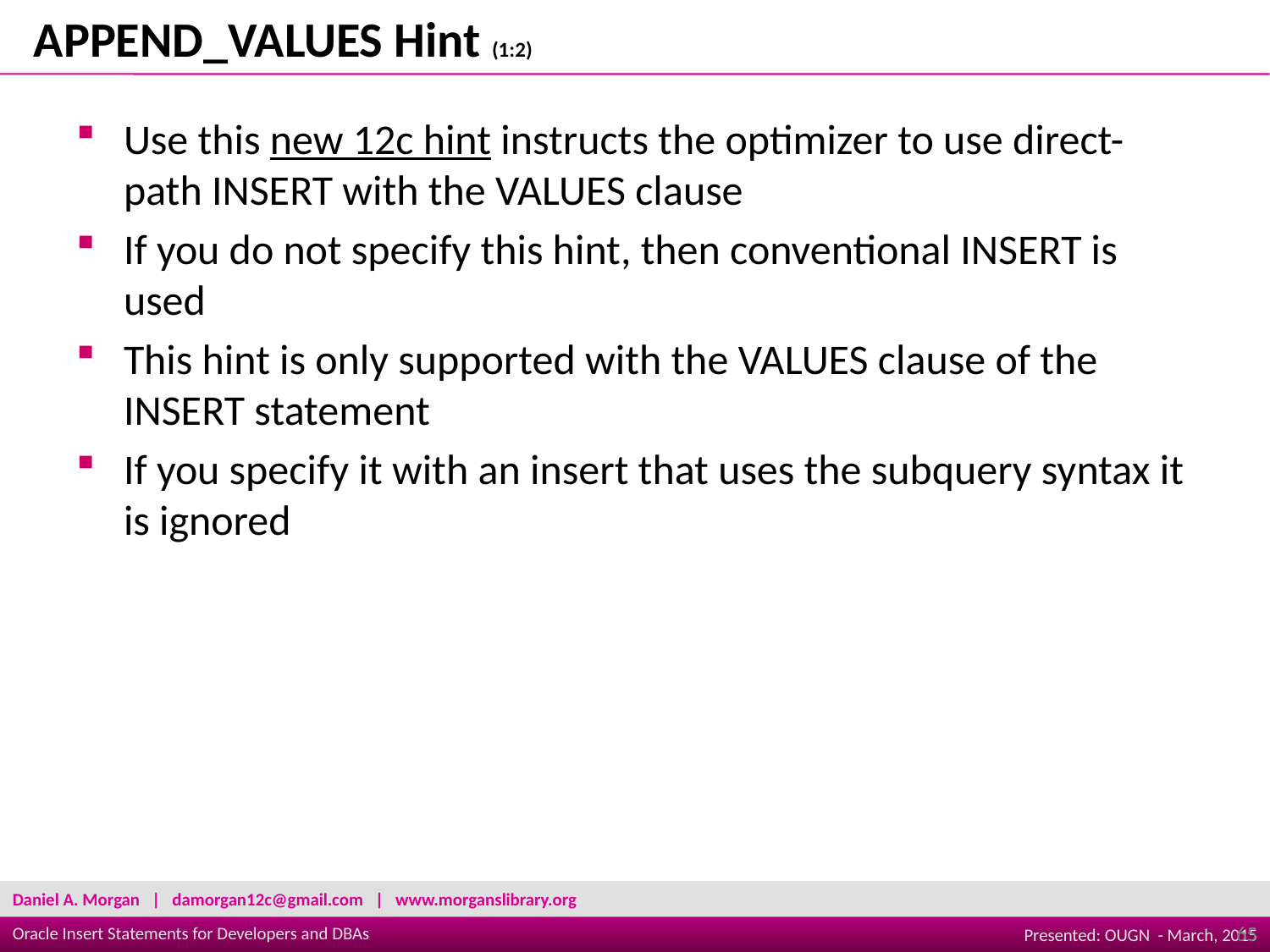

APPEND_VALUES Hint (1:2)
Use this new 12c hint instructs the optimizer to use direct-path INSERT with the VALUES clause
If you do not specify this hint, then conventional INSERT is used
This hint is only supported with the VALUES clause of the INSERT statement
If you specify it with an insert that uses the subquery syntax it is ignored